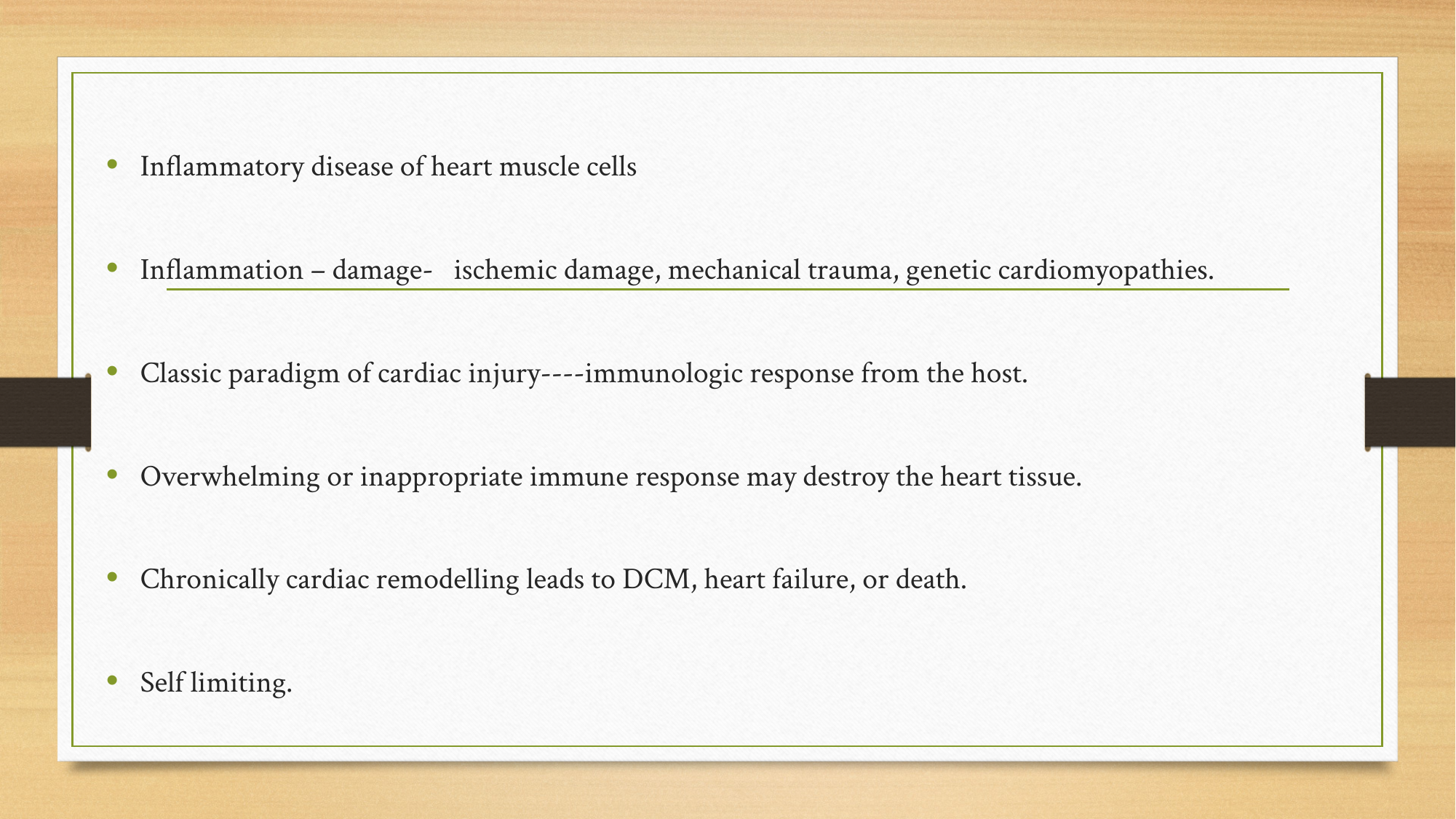

Inflammatory disease of heart muscle cells

Inflammation – damage-   ischemic damage, mechanical trauma, genetic cardiomyopathies.

Classic paradigm of cardiac injury----immunologic response from the host.

Overwhelming or inappropriate immune response may destroy the heart tissue.

Chronically cardiac remodelling leads to DCM, heart failure, or death.

Self limiting.